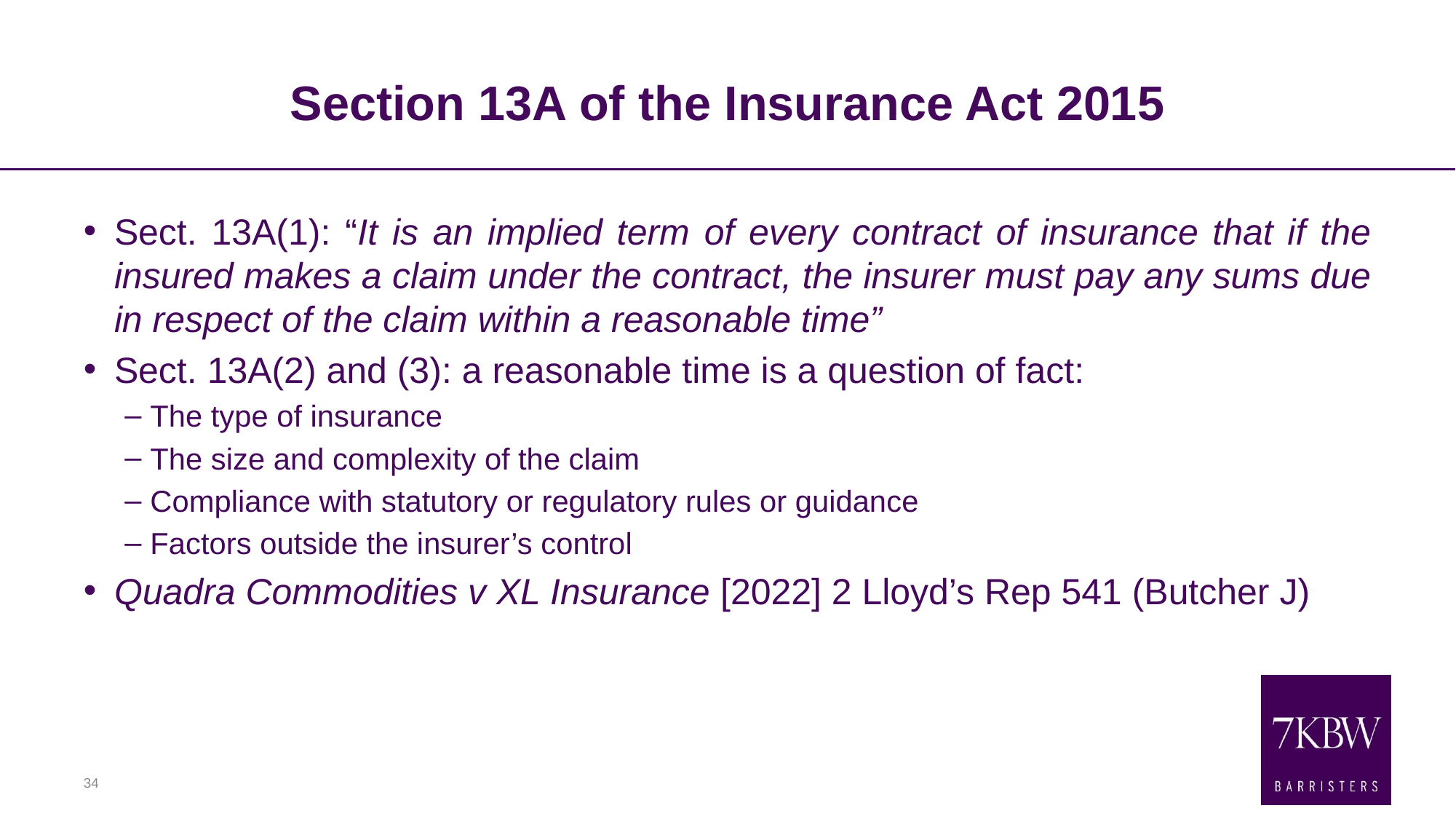

# Section 13A of the Insurance Act 2015
Sect. 13A(1): “It is an implied term of every contract of insurance that if the insured makes a claim under the contract, the insurer must pay any sums due in respect of the claim within a reasonable time”
Sect. 13A(2) and (3): a reasonable time is a question of fact:
The type of insurance
The size and complexity of the claim
Compliance with statutory or regulatory rules or guidance
Factors outside the insurer’s control
Quadra Commodities v XL Insurance [2022] 2 Lloyd’s Rep 541 (Butcher J)
34